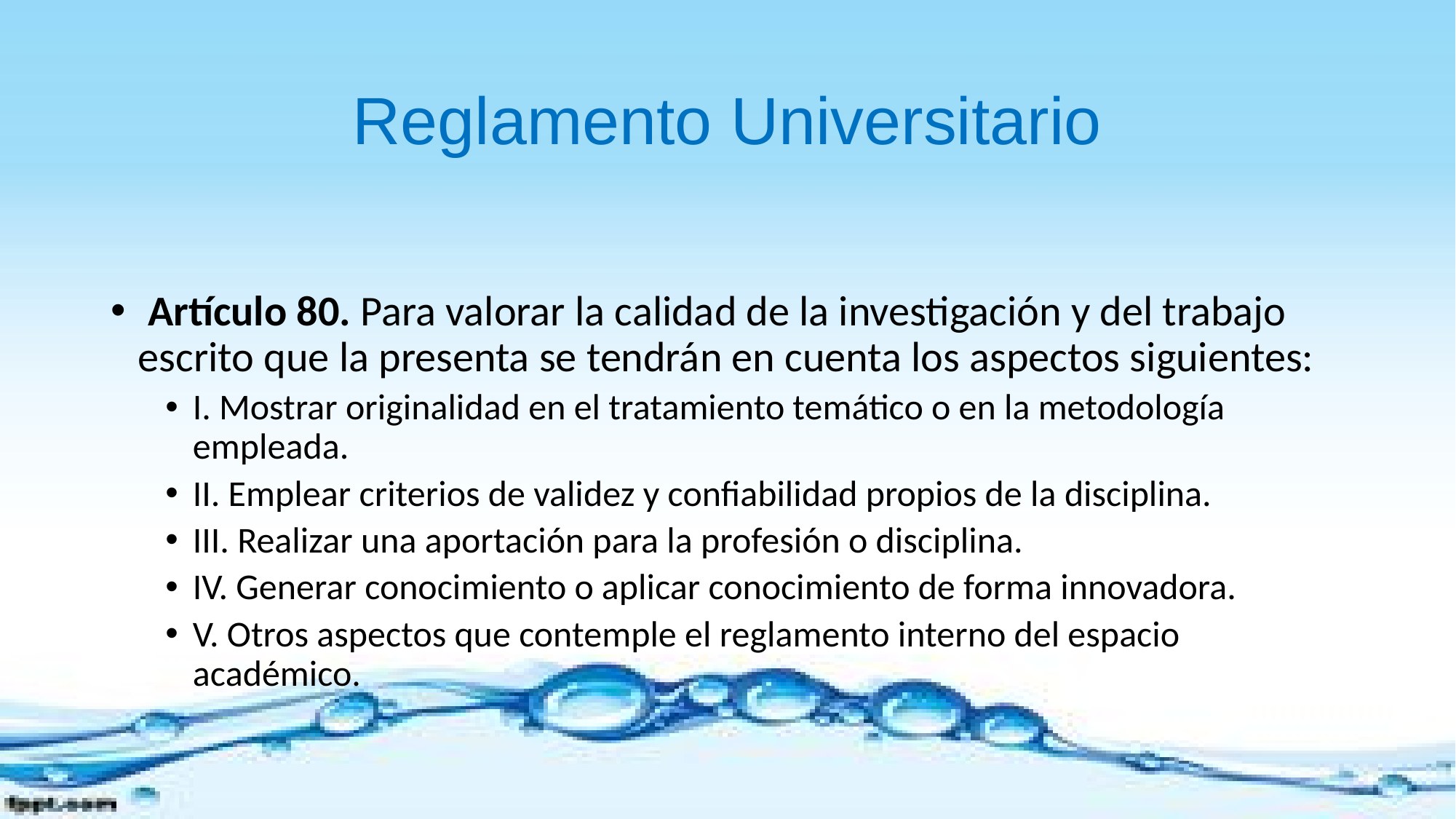

# Reglamento Universitario

 Artículo 80. Para valorar la calidad de la investigación y del trabajo escrito que la presenta se tendrán en cuenta los aspectos siguientes:
I. Mostrar originalidad en el tratamiento temático o en la metodología empleada.
II. Emplear criterios de validez y confiabilidad propios de la disciplina.
III. Realizar una aportación para la profesión o disciplina.
IV. Generar conocimiento o aplicar conocimiento de forma innovadora.
V. Otros aspectos que contemple el reglamento interno del espacio académico.